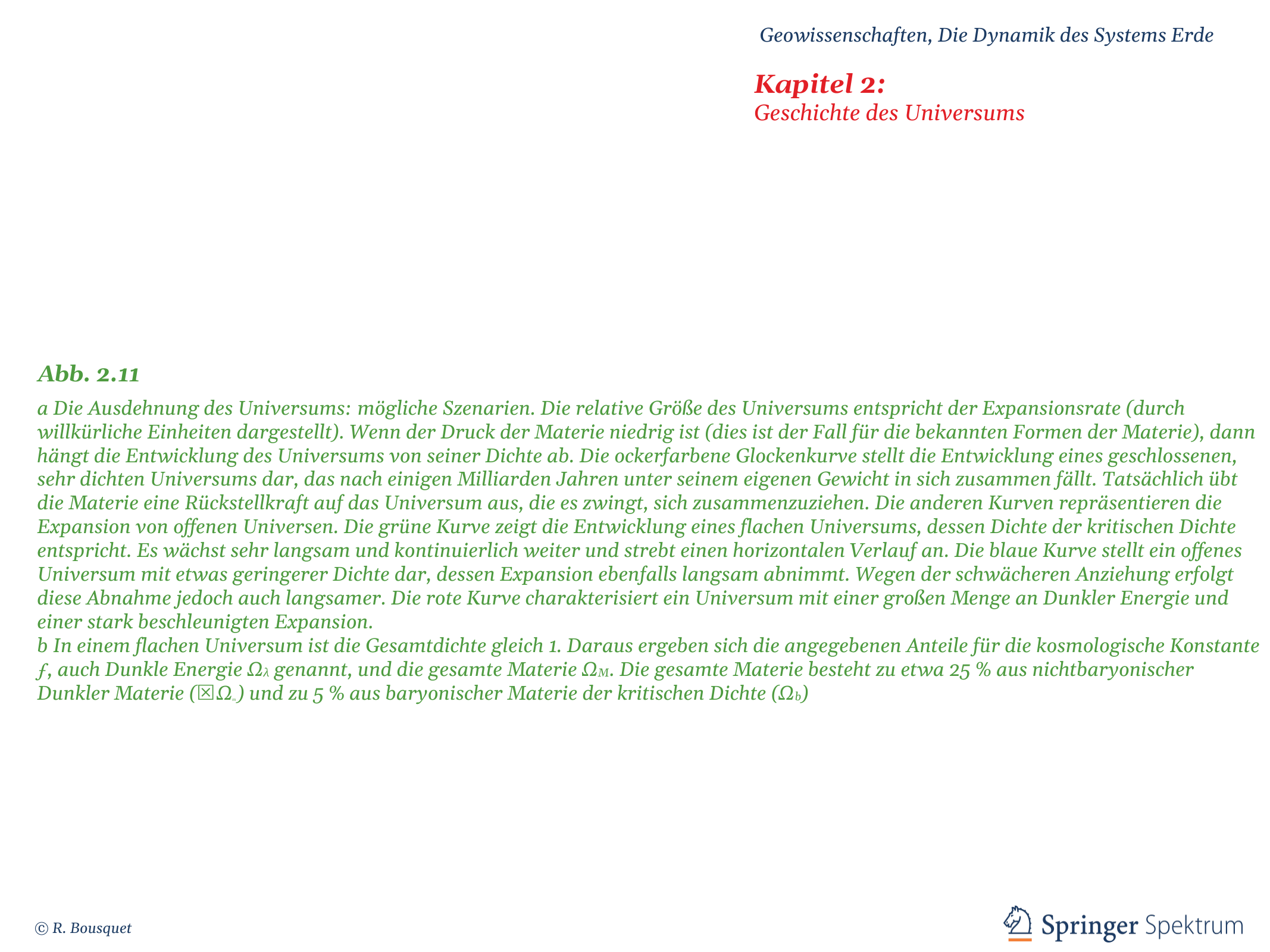

Abb. 2.11
a Die Ausdehnung des Universums: mögliche Szenarien. Die relative Größe des Universums entspricht der Expansionsrate (durch willkürliche Einheiten dargestellt). Wenn der Druck der Materie niedrig ist (dies ist der Fall für die bekannten Formen der Materie), dann hängt die Entwicklung des Universums von seiner Dichte ab. Die ockerfarbene Glockenkurve stellt die Entwicklung eines geschlossenen, sehr dichten Universums dar, das nach einigen Milliarden Jahren unter seinem eigenen Gewicht in sich zusammen fällt. Tatsächlich übt die Materie eine Rückstellkraft auf das Universum aus, die es zwingt, sich zusammenzuziehen. Die anderen Kurven repräsentieren die Expansion von offenen Universen. Die grüne Kurve zeigt die Entwicklung eines flachen Universums, dessen Dichte der kritischen Dichte entspricht. Es wächst sehr langsam und kontinuierlich weiter und strebt einen horizontalen Verlauf an. Die blaue Kurve stellt ein offenes Universum mit etwas geringerer Dichte dar, dessen Expansion ebenfalls langsam abnimmt. Wegen der schwächeren Anziehung erfolgt diese Abnahme jedoch auch langsamer. Die rote Kurve charakterisiert ein Universum mit einer großen Menge an Dunkler Energie und einer stark beschleunigten Expansion.
b In einem flachen Universum ist die Gesamtdichte gleich 1. Daraus ergeben sich die angegebenen Anteile für die kosmologische Konstante ƒ, auch Dunkle Energie Ωλ genannt, und die gesamte Materie ΩM . Die gesamte Materie besteht zu etwa 25 % aus nichtbaryonischer Dunkler Materie (􏰇Ωm ) und zu 5 % aus baryonischer Materie der kritischen Dichte (Ωb)